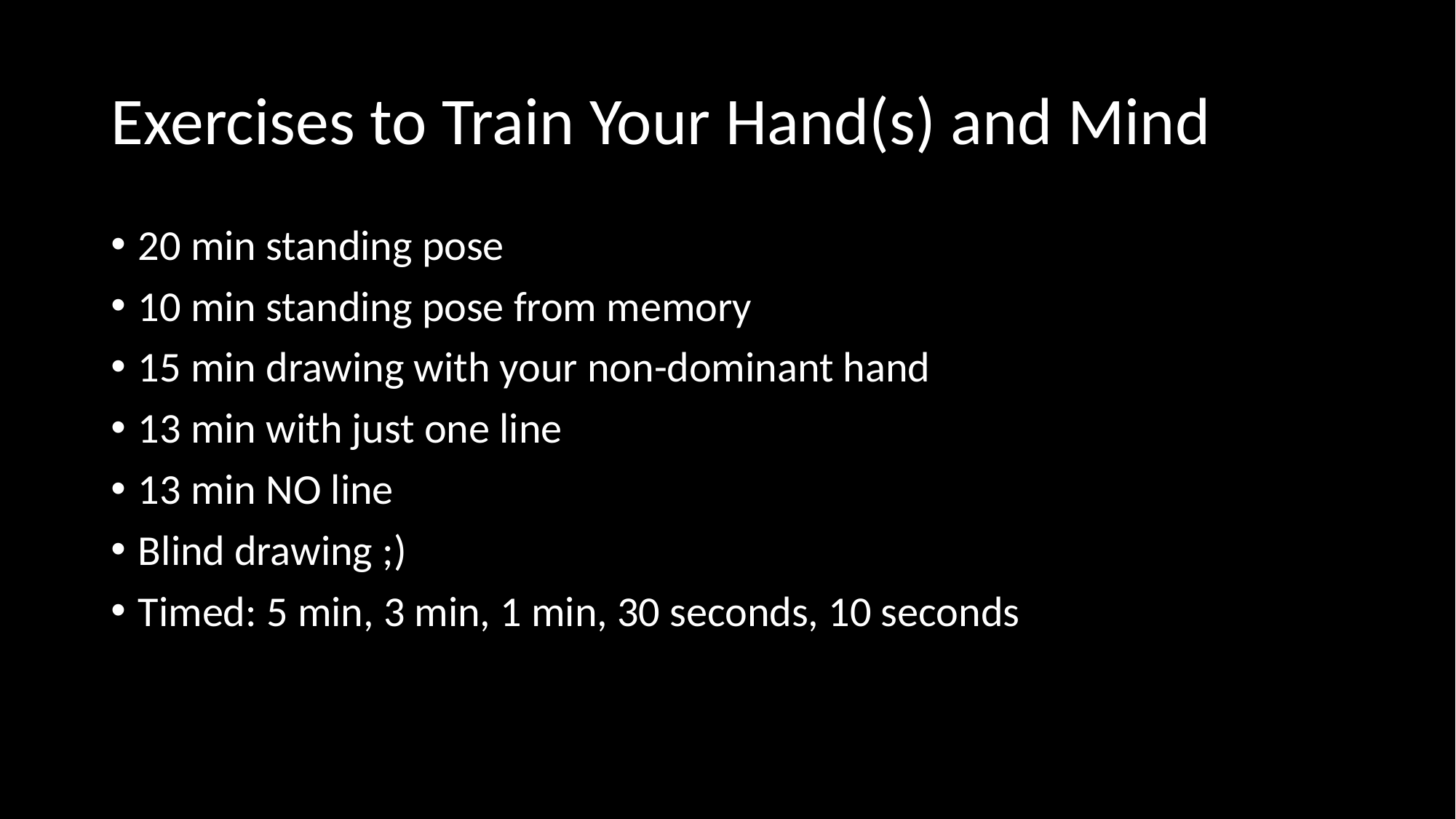

# Exercises to Train Your Hand(s) and Mind
20 min standing pose
10 min standing pose from memory
15 min drawing with your non-dominant hand
13 min with just one line
13 min NO line
Blind drawing ;)
Timed: 5 min, 3 min, 1 min, 30 seconds, 10 seconds